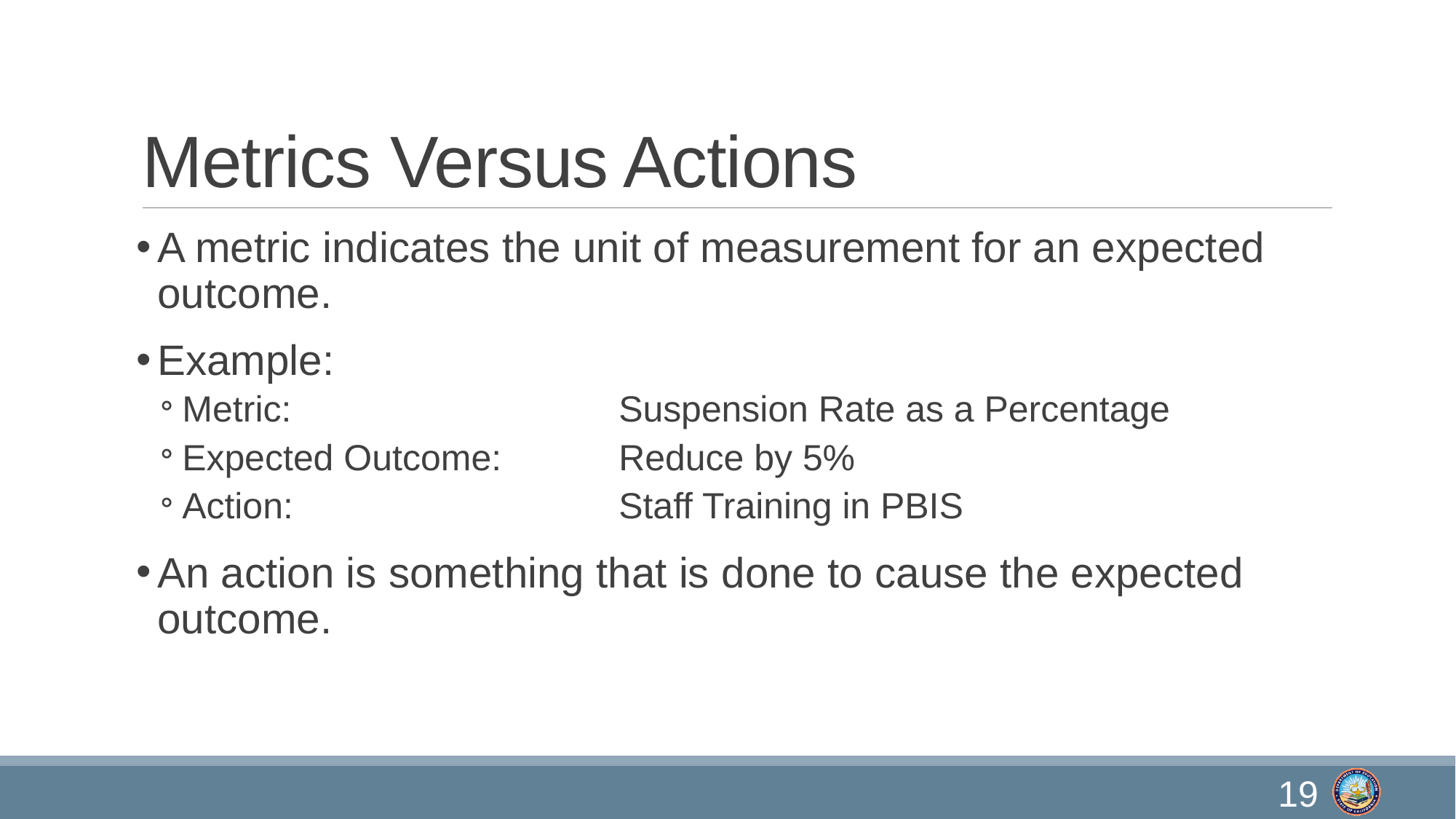

# Metrics Versus Actions
A metric indicates the unit of measurement for an expected outcome.
Example:
Metric: 			Suspension Rate as a Percentage
Expected Outcome: 	Reduce by 5%
Action:			Staff Training in PBIS
An action is something that is done to cause the expected outcome.

19